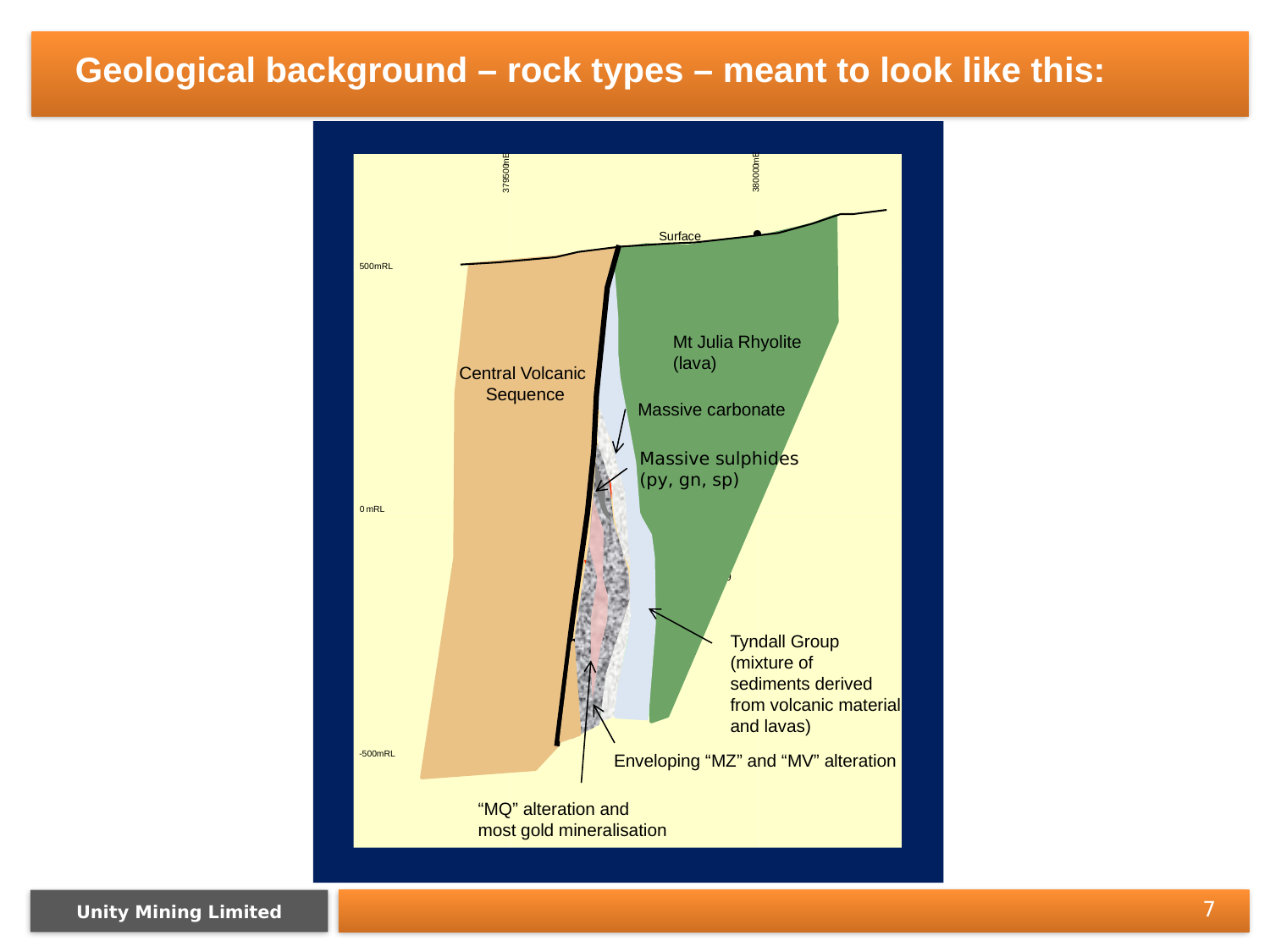

Geological background – rock types – meant to look like this:

mE
mE

380000
379500

Surface

Tyndall

500
mRL

Group

South Henty Fault

Mt Julia
Rhyolite

Central

Volcanic
Complex

MJ029A

0
 mRL

MJ023

MJ023A

MJ029

Canal
Zone

-500
mRL

Mt Julia Rhyolite
(lava)
Central Volcanic
 Sequence
Massive carbonate

Massive sulphides
(py, gn, sp)

Tyndall Group
(mixture of
sediments derived
from volcanic material
and lavas)

Enveloping “MZ” and “MV” alteration
“MQ” alteration and
most gold mineralisation